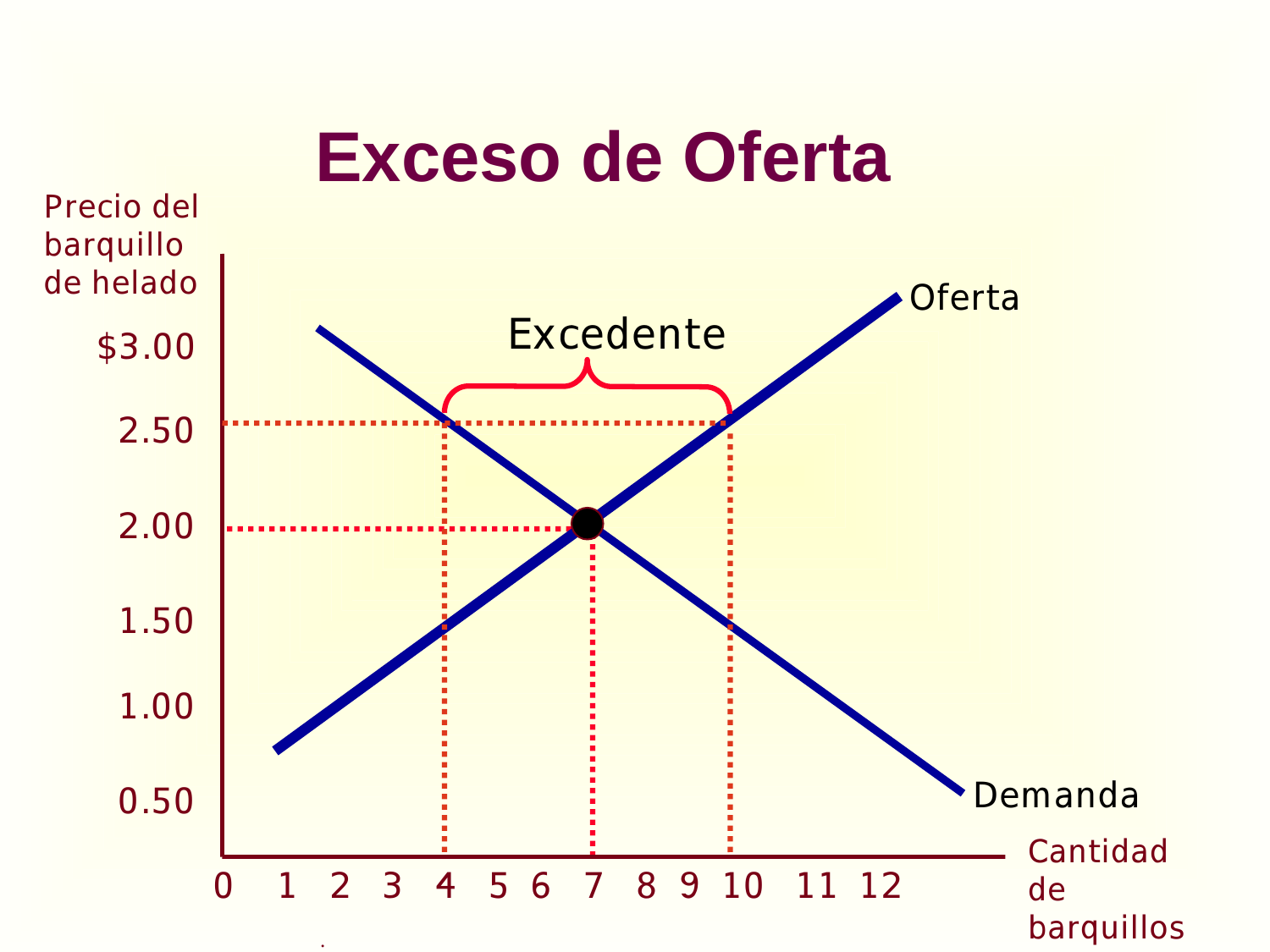

# Exceso de Oferta
Precio del barquillo de helado

Oferta

Excedente
$3.00

2.50

2.00

1.50
1.00
0.50
Demanda
Cantidad de barquillos

0

1
2
3
4
5
6
7
8
9
10
11
12